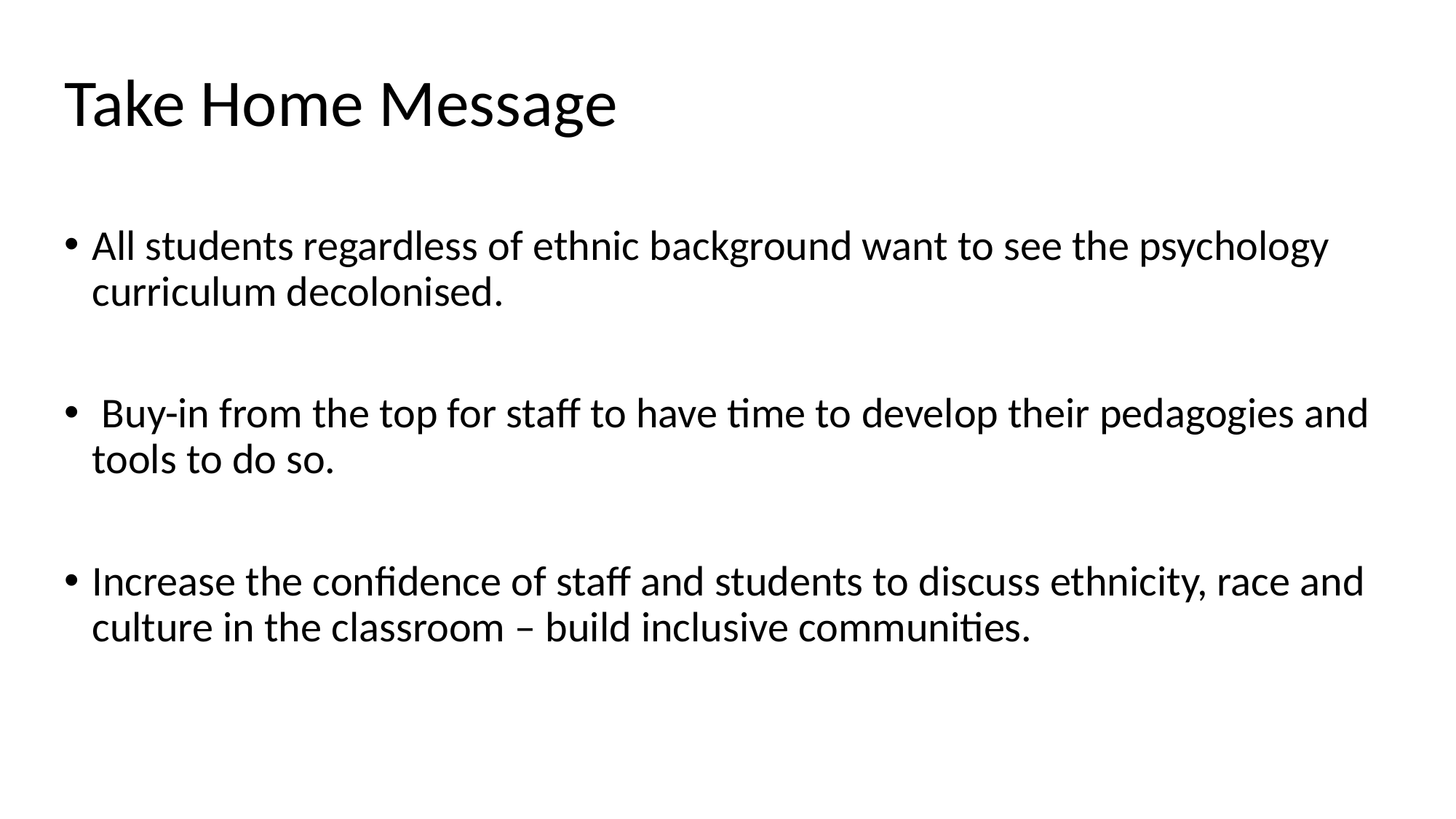

# Take Home Message
All students regardless of ethnic background want to see the psychology curriculum decolonised.

 Buy-in from the top for staff to have time to develop their pedagogies and tools to do so.

Increase the confidence of staff and students to discuss ethnicity, race and culture in the classroom – build inclusive communities.